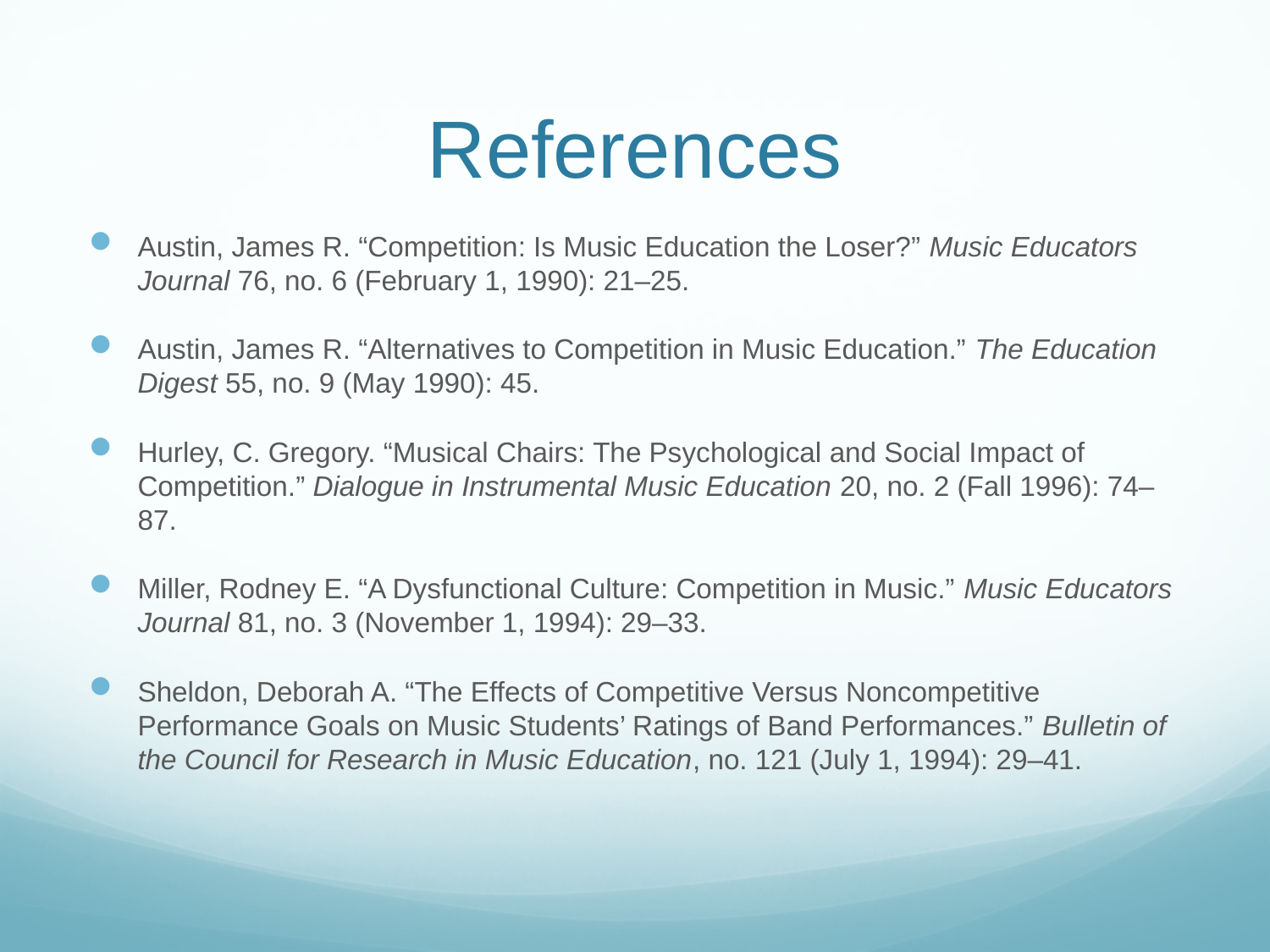

# References
Austin, James R. “Competition: Is Music Education the Loser?” Music Educators Journal 76, no. 6 (February 1, 1990): 21–25.
Austin, James R. “Alternatives to Competition in Music Education.” The Education Digest 55, no. 9 (May 1990): 45.
Hurley, C. Gregory. “Musical Chairs: The Psychological and Social Impact of Competition.” Dialogue in Instrumental Music Education 20, no. 2 (Fall 1996): 74–87.
Miller, Rodney E. “A Dysfunctional Culture: Competition in Music.” Music Educators Journal 81, no. 3 (November 1, 1994): 29–33.
Sheldon, Deborah A. “The Effects of Competitive Versus Noncompetitive Performance Goals on Music Students’ Ratings of Band Performances.” Bulletin of the Council for Research in Music Education, no. 121 (July 1, 1994): 29–41.